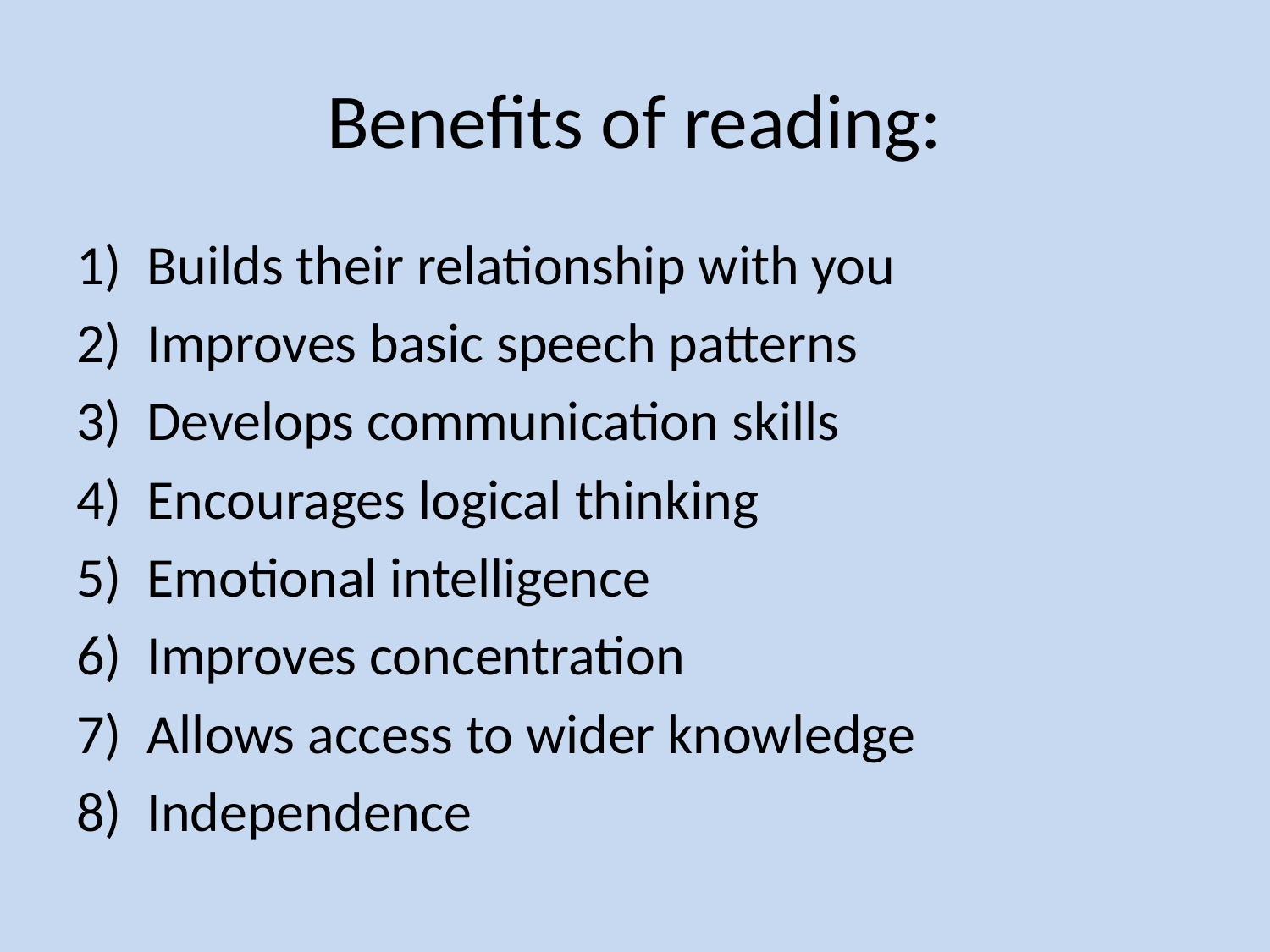

# Benefits of reading:
Builds their relationship with you
Improves basic speech patterns
Develops communication skills
Encourages logical thinking
Emotional intelligence
Improves concentration
Allows access to wider knowledge
Independence